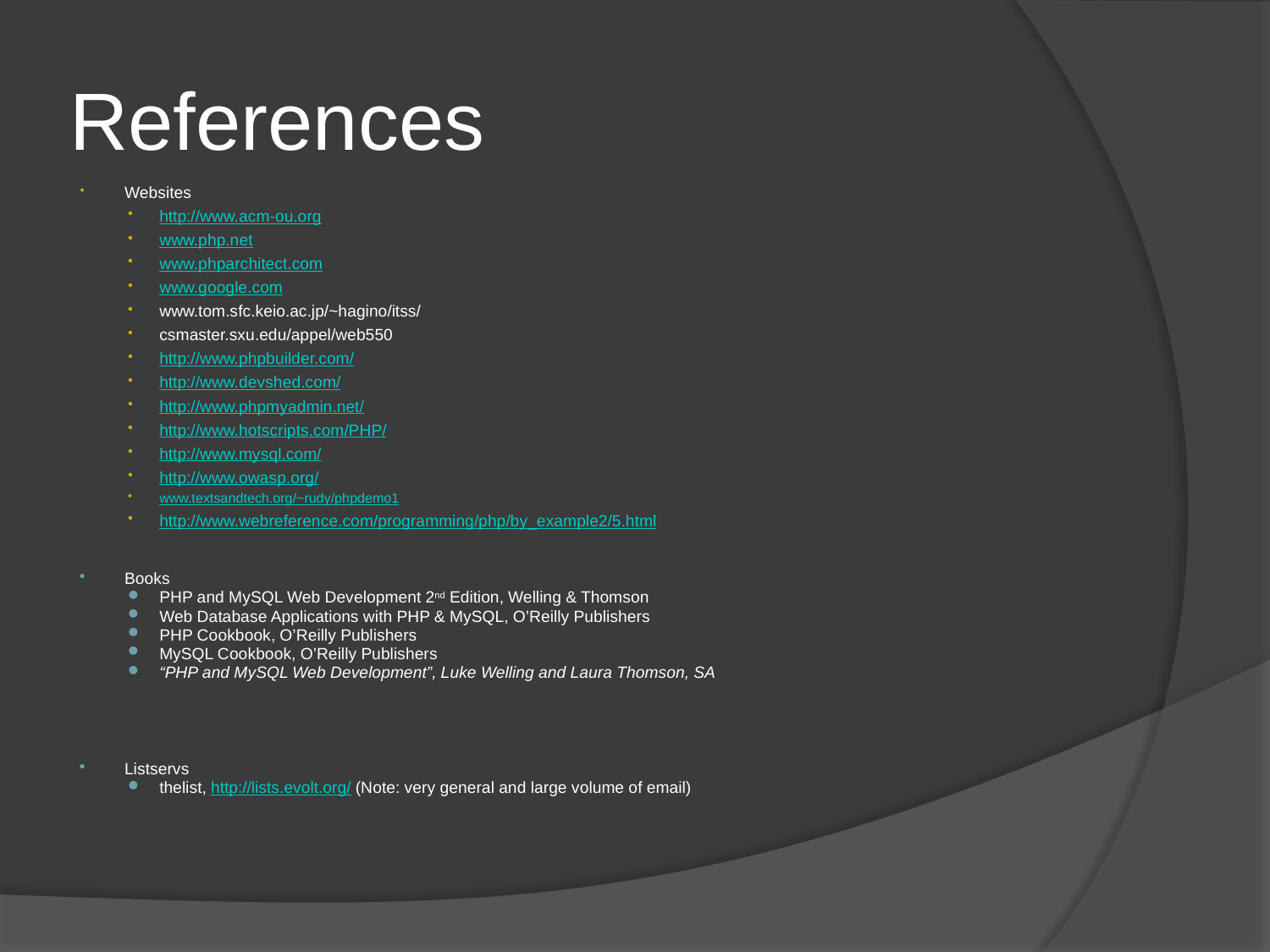

# References
Websites
http://www.acm-ou.org
www.php.net
www.phparchitect.com
www.google.com
www.tom.sfc.keio.ac.jp/~hagino/itss/
csmaster.sxu.edu/appel/web550
http://www.phpbuilder.com/
http://www.devshed.com/
http://www.phpmyadmin.net/
http://www.hotscripts.com/PHP/
http://www.mysql.com/
http://www.owasp.org/
www.textsandtech.org/~rudy/phpdemo1
http://www.webreference.com/programming/php/by_example2/5.html

Books
PHP and MySQL Web Development 2nd Edition, Welling & Thomson
Web Database Applications with PHP & MySQL, O’Reilly Publishers
PHP Cookbook, O’Reilly Publishers
MySQL Cookbook, O’Reilly Publishers
“PHP and MySQL Web Development”, Luke Welling and Laura Thomson, SA

Listservs
thelist, http://lists.evolt.org/ (Note: very general and large volume of email)